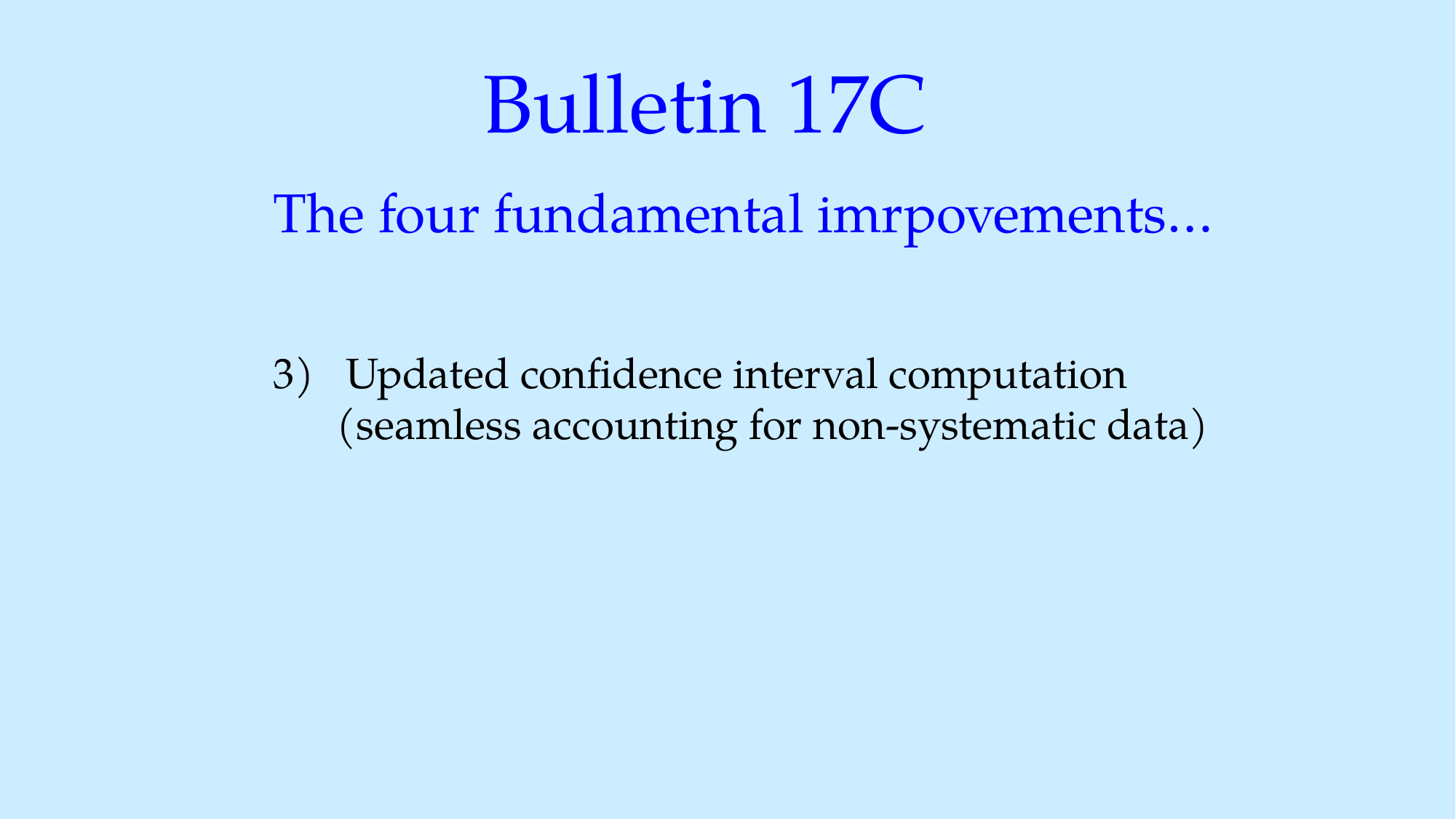

Bulletin 17C
The four fundamental imrpovements…

3)   Updated confidence interval computation
      (seamless accounting for non-systematic data)